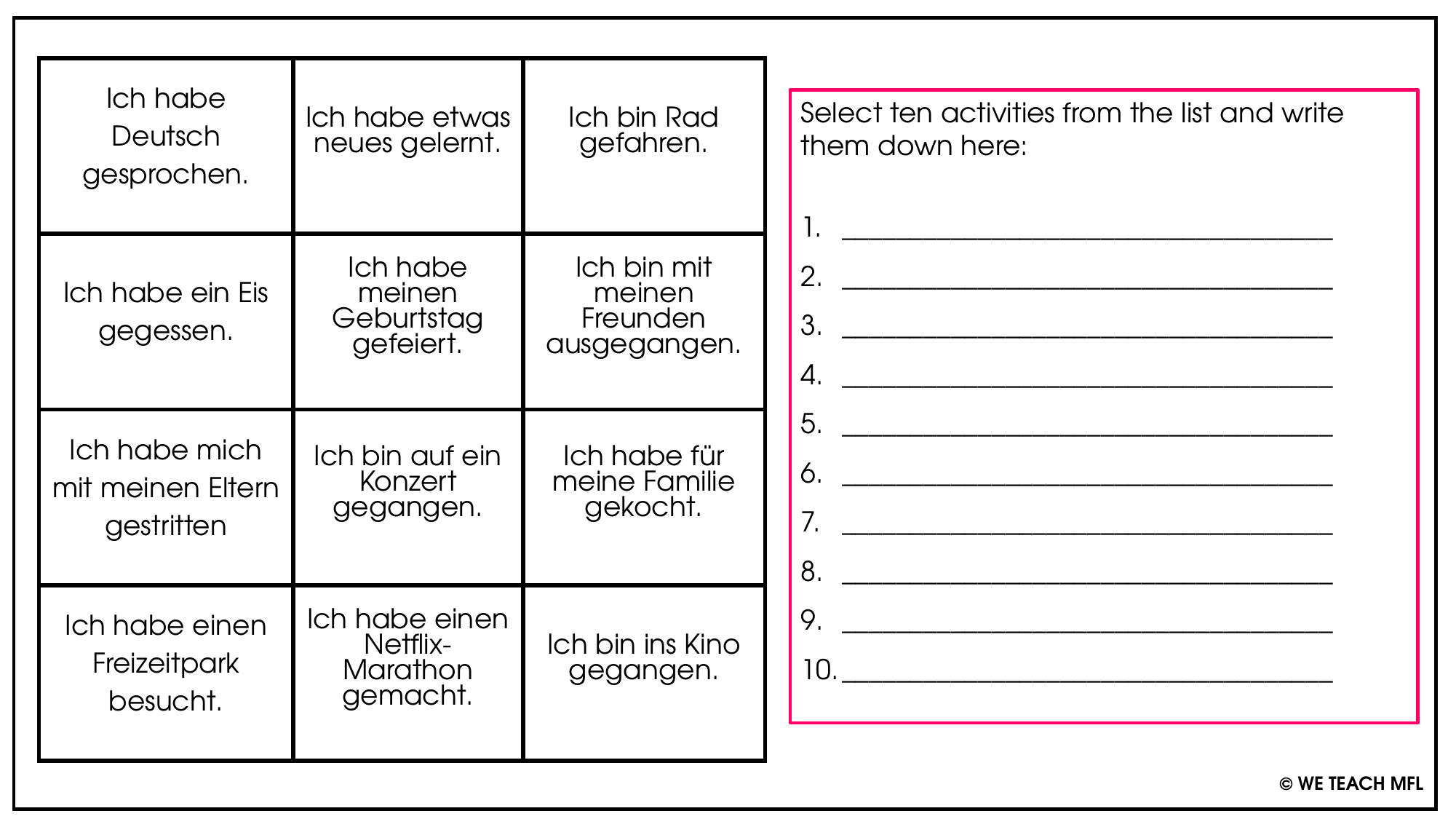

| Ich habe Deutsch gesprochen. | Ich habe etwas neues gelernt. | Ich bin Rad gefahren. |
| --- | --- | --- |
| Ich habe ein Eis gegessen. | Ich habe meinen Geburtstag gefeiert. | Ich bin mit meinen Freunden ausgegangen. |
| Ich habe mich mit meinen Eltern gestritten | Ich bin auf ein Konzert gegangen. | Ich habe für meine Familie gekocht. |
| Ich habe einen Freizeitpark besucht. | Ich habe einen Netflix-Marathon gemacht. | Ich bin ins Kino gegangen. |
Select ten activities from the list and write them down here:

____________________________________
____________________________________
____________________________________
____________________________________
____________________________________
____________________________________
____________________________________
____________________________________
____________________________________
____________________________________

© WE TEACH MFL